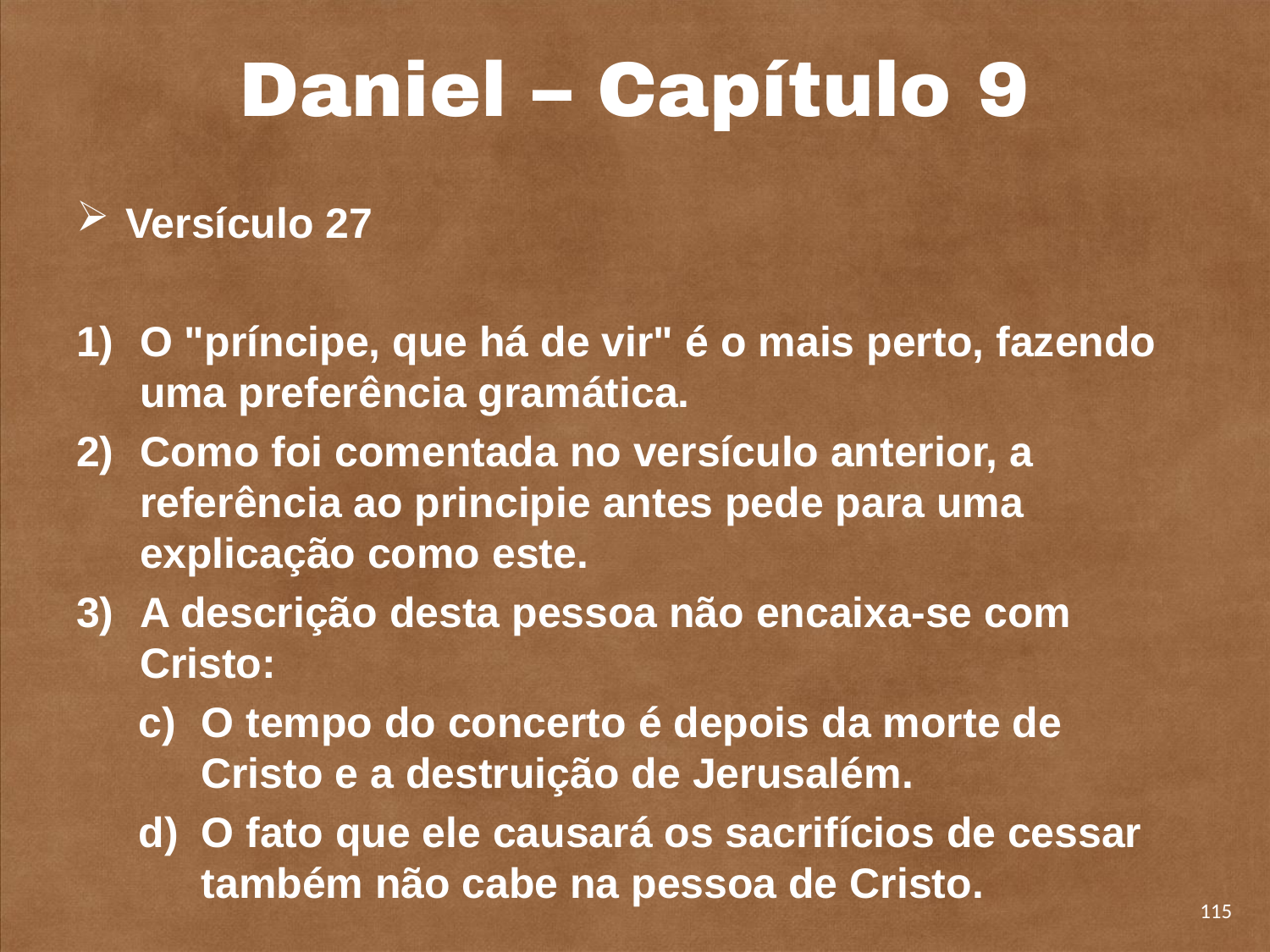

# Daniel – Capítulo 9

Versículo 27

O "príncipe, que há de vir" é o mais perto, fazendo uma preferência gramática.
Como foi comentada no versículo anterior, a referência ao principie antes pede para uma explicação como este.
A descrição desta pessoa não encaixa-se com Cristo:
c) 	O tempo do concerto é depois da morte de Cristo e a destruição de Jerusalém.
d) 	O fato que ele causará os sacrifícios de cessar também não cabe na pessoa de Cristo.

115